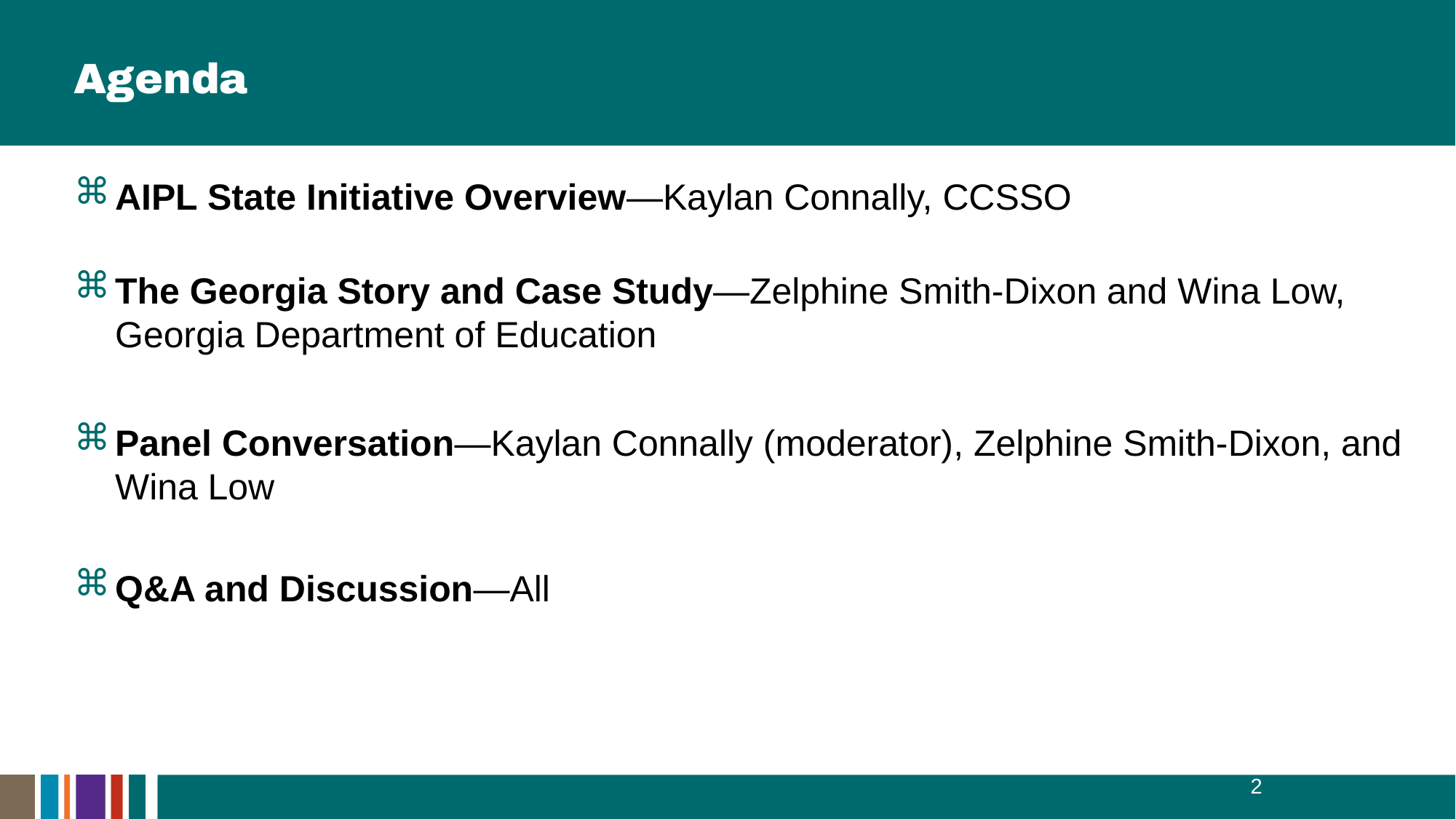

# Agenda
AIPL State Initiative Overview—Kaylan Connally, CCSSO

The Georgia Story and Case Study—Zelphine Smith-Dixon and Wina Low, Georgia Department of Education

Panel Conversation—Kaylan Connally (moderator), Zelphine Smith-Dixon, and Wina Low

Q&A and Discussion—All
2